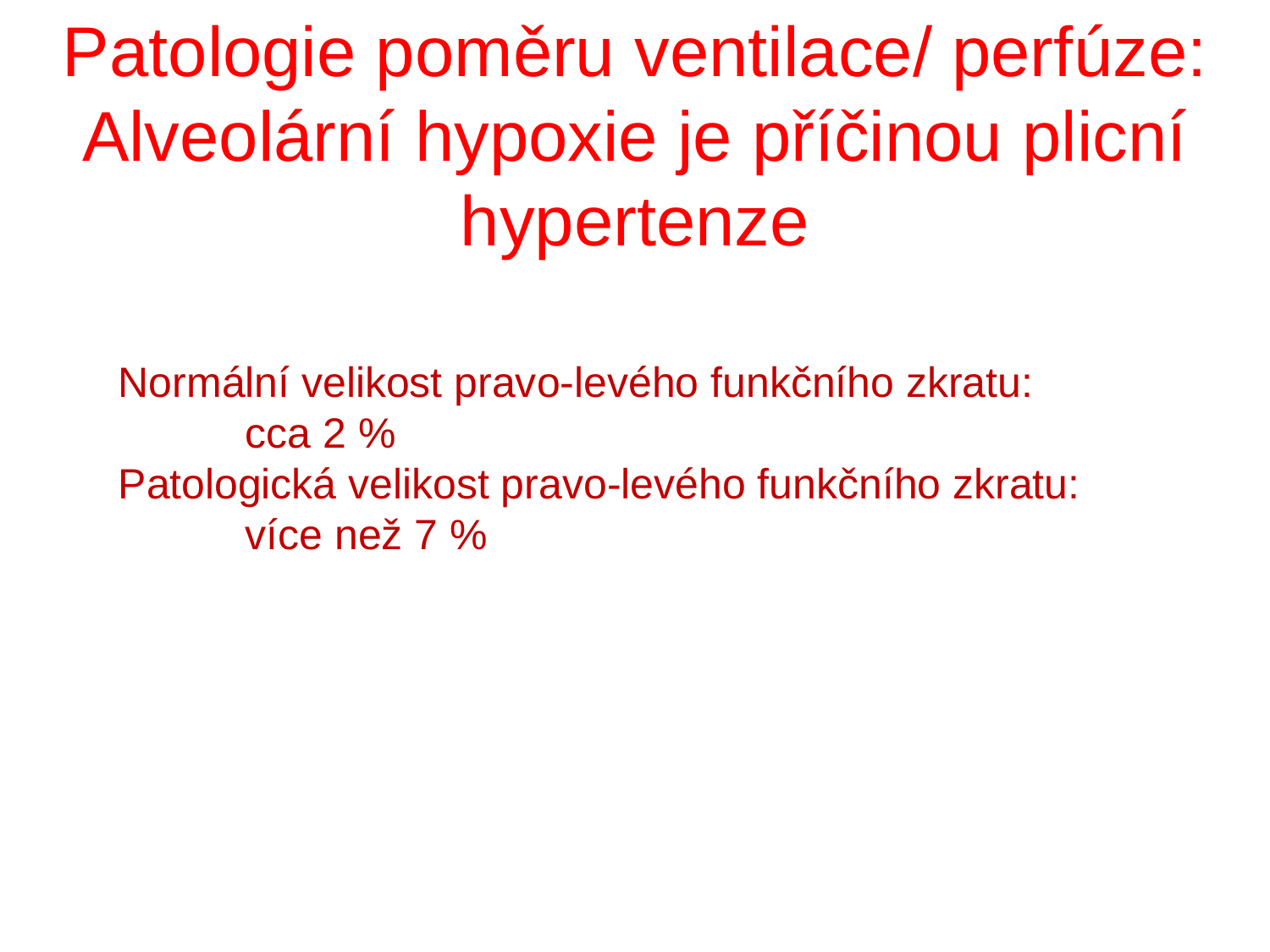

Patologie poměru ventilace/ perfúze:
Alveolární hypoxie je příčinou plicní hypertenze
Normální velikost pravo-levého funkčního zkratu:	cca 2 %
Patologická velikost pravo-levého funkčního zkratu: 	více než 7 %